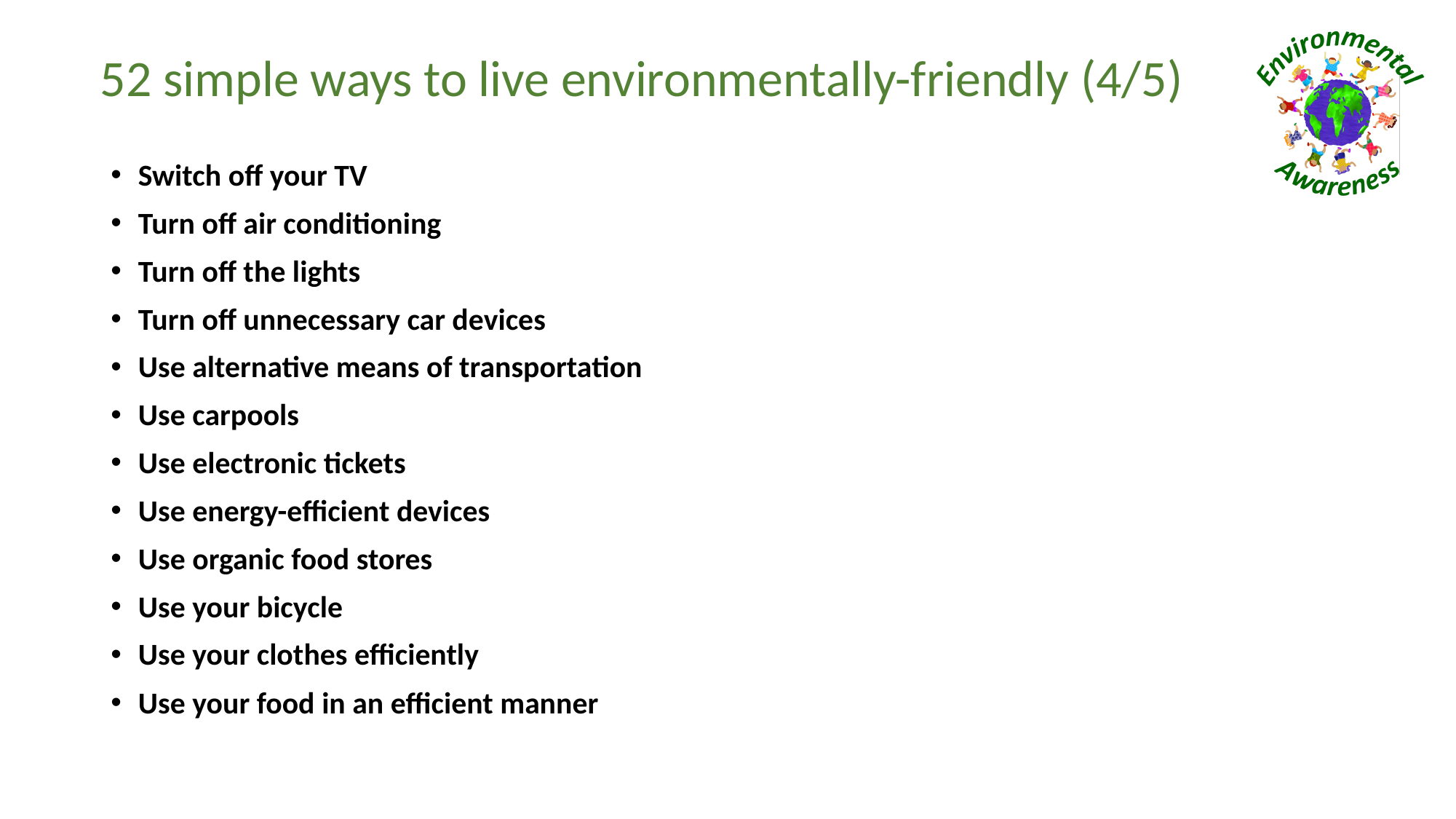

# 52 simple ways to live environmentally-friendly (4/5)
Switch off your TV
Turn off air conditioning
Turn off the lights
Turn off unnecessary car devices
Use alternative means of transportation
Use carpools
Use electronic tickets
Use energy-efficient devices
Use organic food stores
Use your bicycle
Use your clothes efficiently
Use your food in an efficient manner